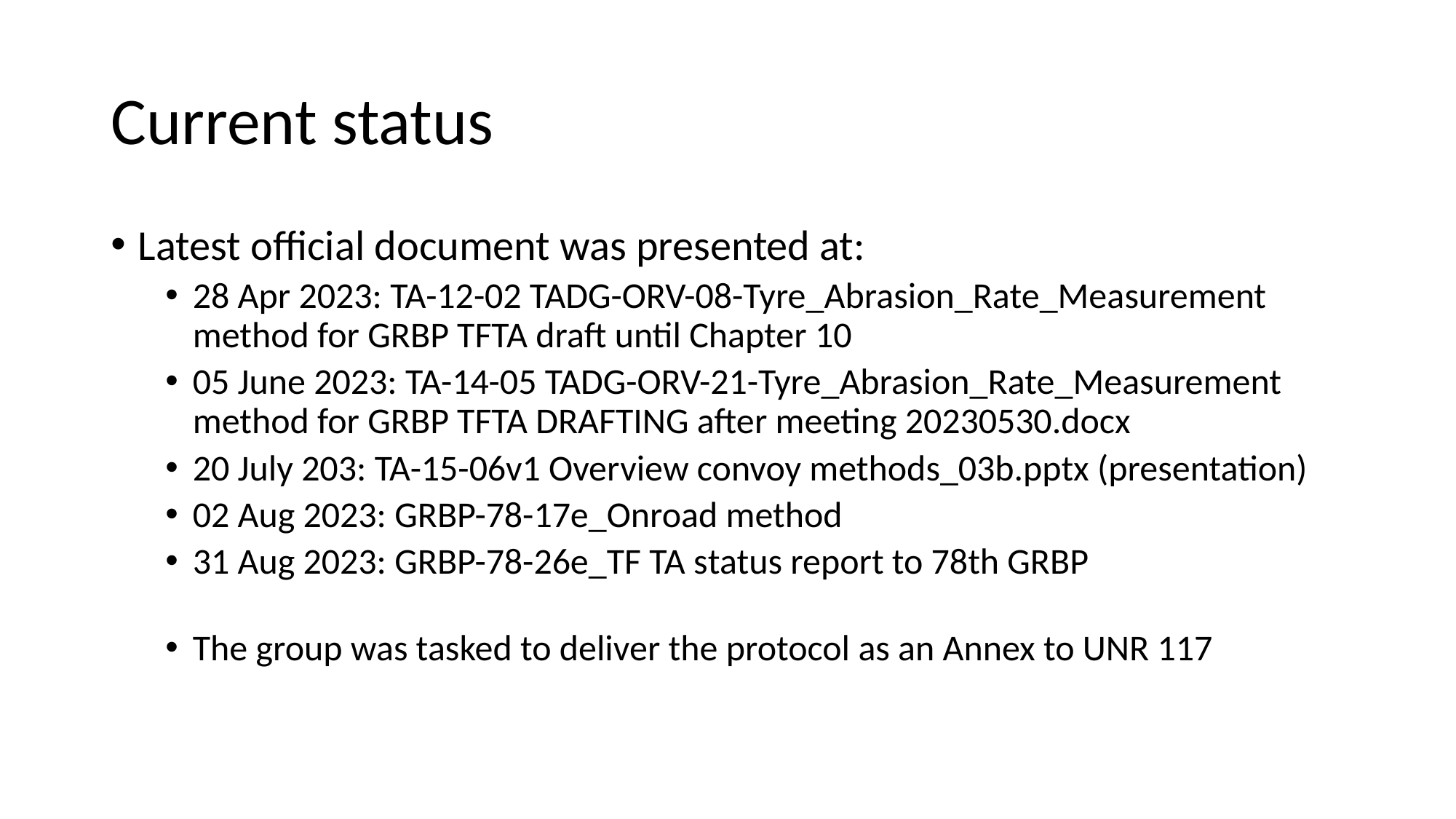

# Current status
Latest official document was presented at:
28 Apr 2023: TA-12-02 TADG-ORV-08-Tyre_Abrasion_Rate_Measurement method for GRBP TFTA draft until Chapter 10
05 June 2023: TA-14-05 TADG-ORV-21-Tyre_Abrasion_Rate_Measurement method for GRBP TFTA DRAFTING after meeting 20230530.docx
20 July 203: TA-15-06v1 Overview convoy methods_03b.pptx (presentation)
02 Aug 2023: GRBP-78-17e_Onroad method
31 Aug 2023: GRBP-78-26e_TF TA status report to 78th GRBP
The group was tasked to deliver the protocol as an Annex to UNR 117